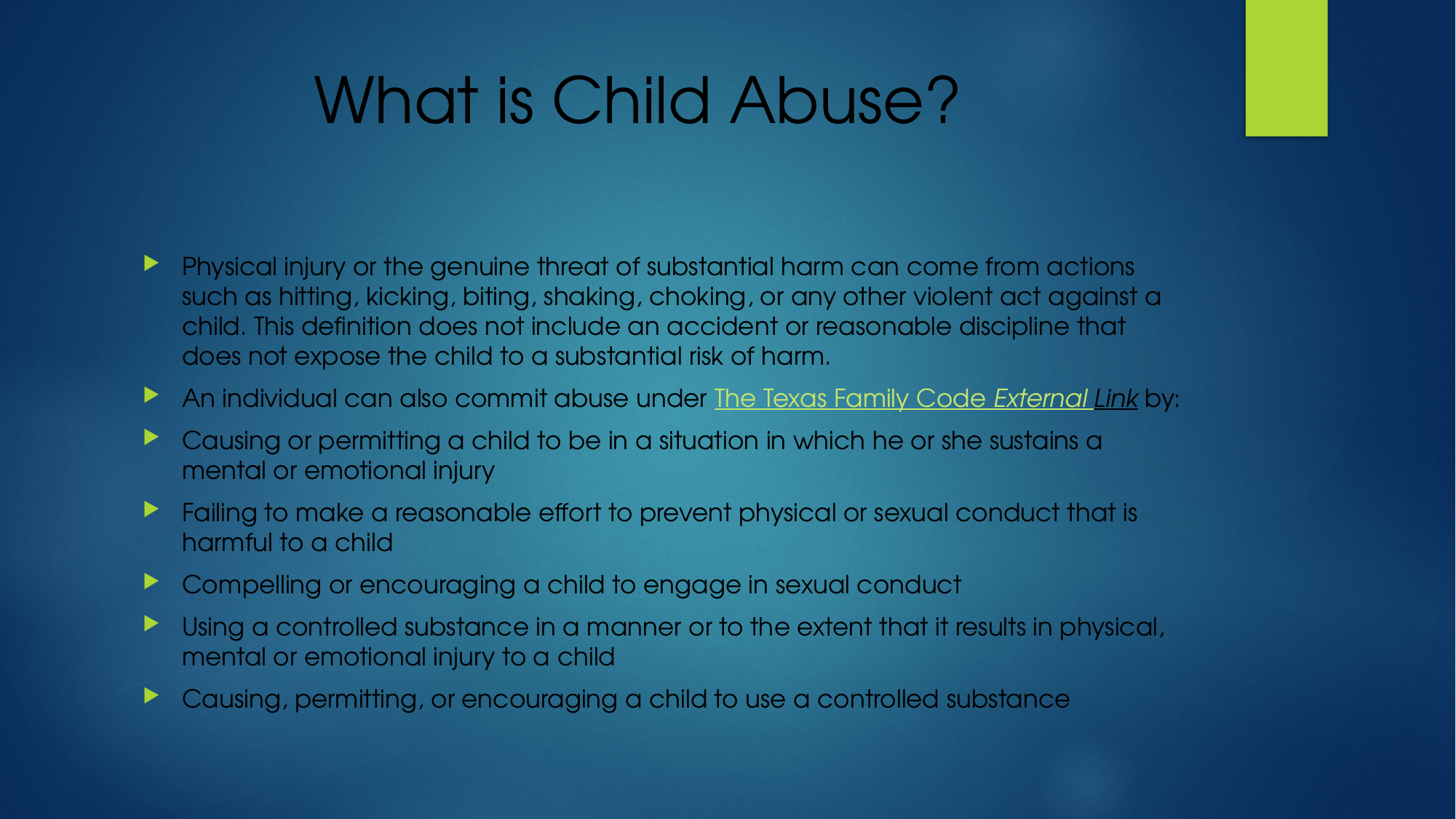

# What is Child Abuse?
Physical injury or the genuine threat of substantial harm can come from actions such as hitting, kicking, biting, shaking, choking, or any other violent act against a child. This definition does not include an accident or reasonable discipline that does not expose the child to a substantial risk of harm.
An individual can also commit abuse under The Texas Family Code External Link by:
Causing or permitting a child to be in a situation in which he or she sustains a mental or emotional injury
Failing to make a reasonable effort to prevent physical or sexual conduct that is harmful to a child
Compelling or encouraging a child to engage in sexual conduct
Using a controlled substance in a manner or to the extent that it results in physical, mental or emotional injury to a child
Causing, permitting, or encouraging a child to use a controlled substance